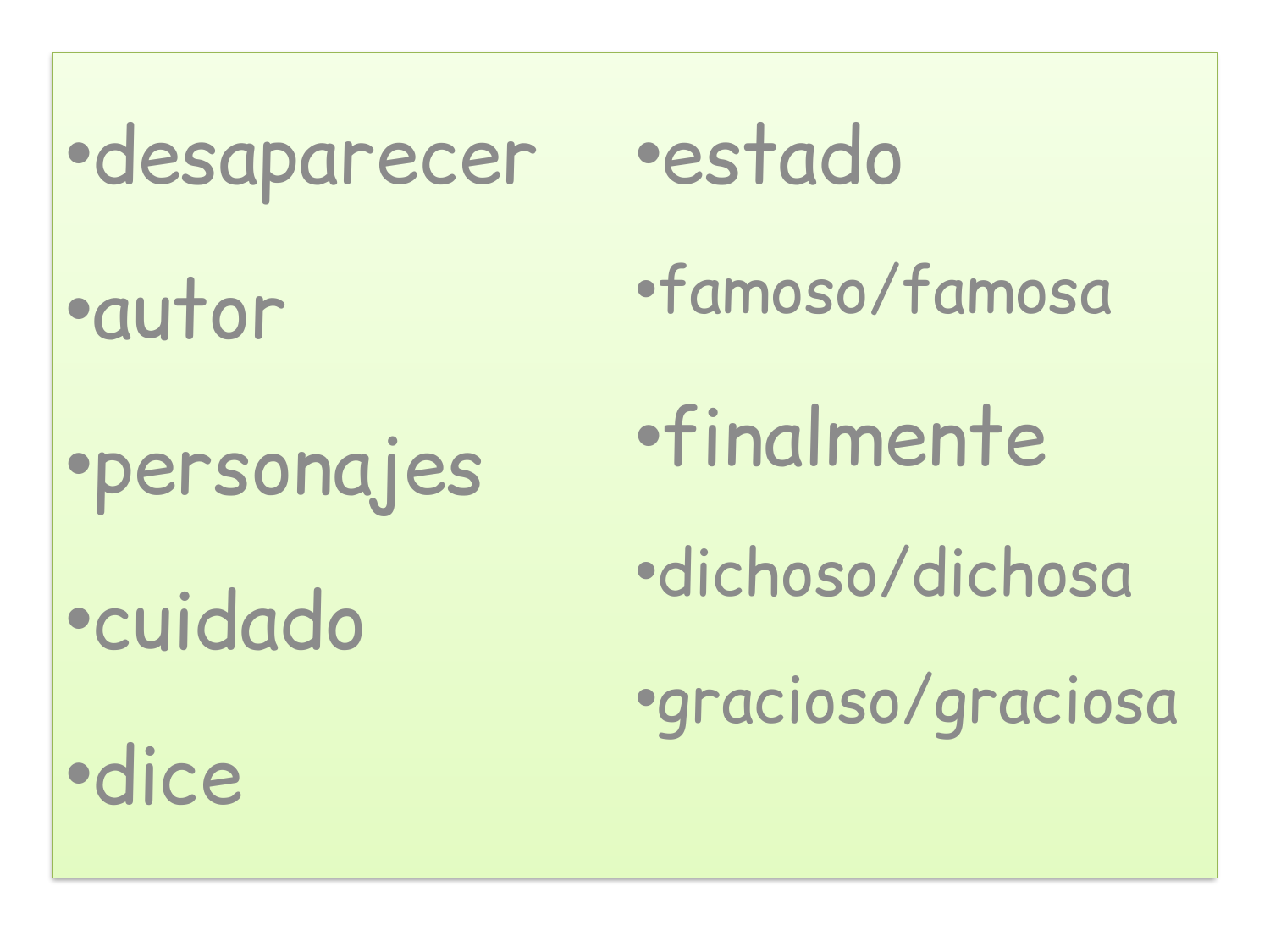

#
desaparecer
autor
personajes
cuidado
dice

estado
famoso/famosa
finalmente
dichoso/dichosa
gracioso/graciosa